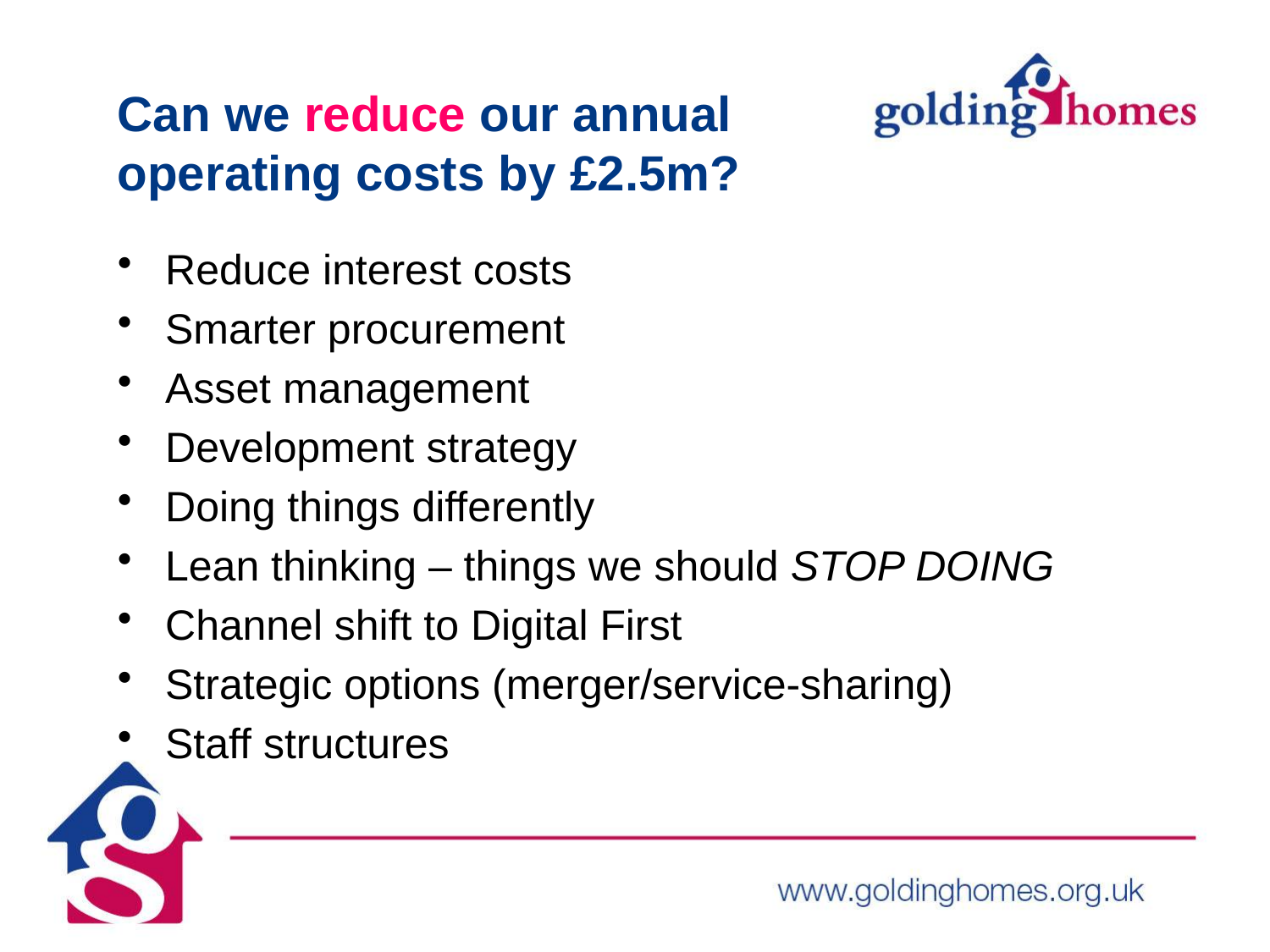

# Can we reduce our annual operating costs by £2.5m?
Reduce interest costs
Smarter procurement
Asset management
Development strategy
Doing things differently
Lean thinking – things we should STOP DOING
Channel shift to Digital First
Strategic options (merger/service-sharing)
Staff structures